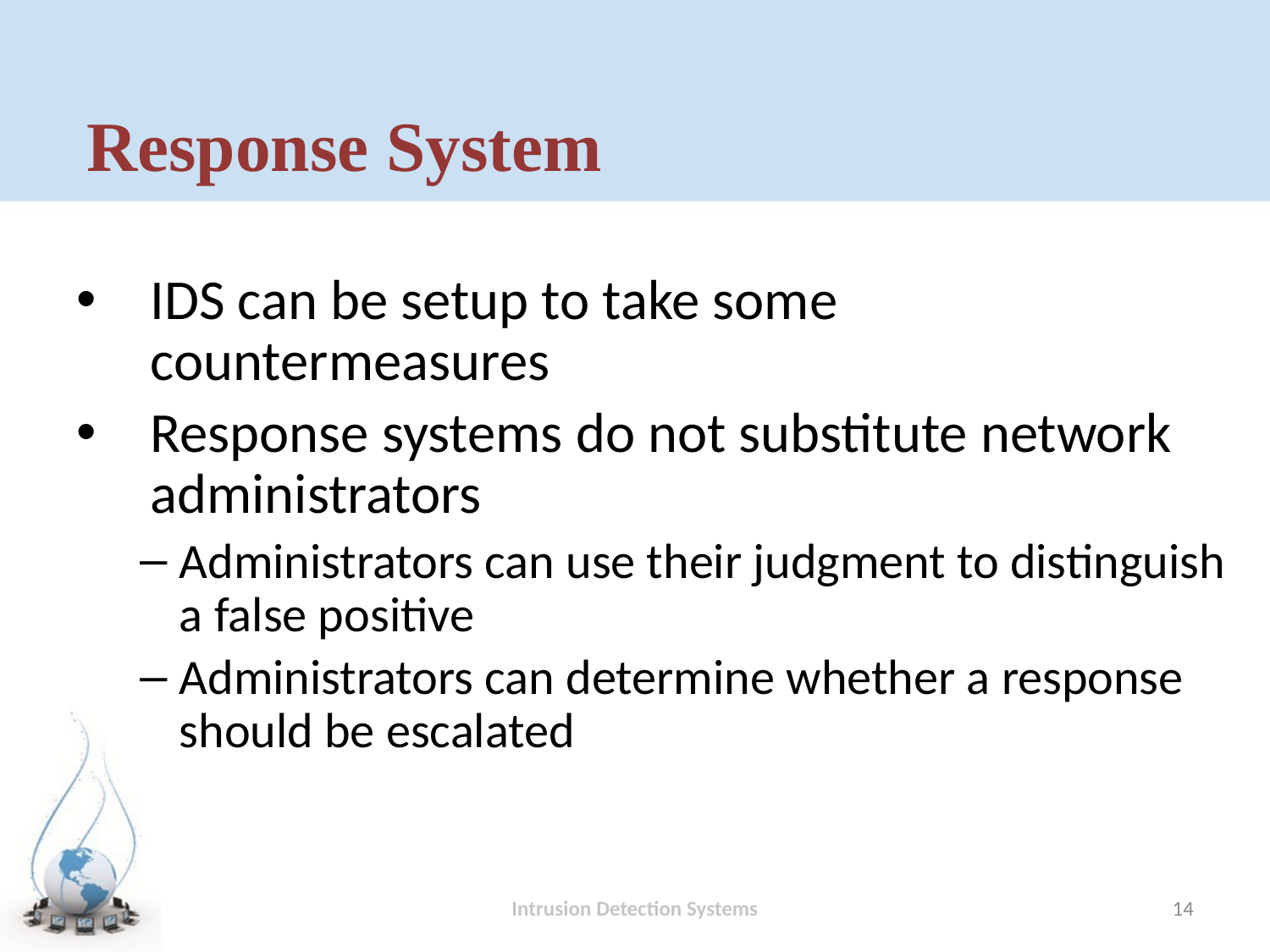

# Response System
IDS can be setup to take some countermeasures
Response systems do not substitute network administrators
Administrators can use their judgment to distinguish a false positive
Administrators can determine whether a response should be escalated
Intrusion Detection Systems
14